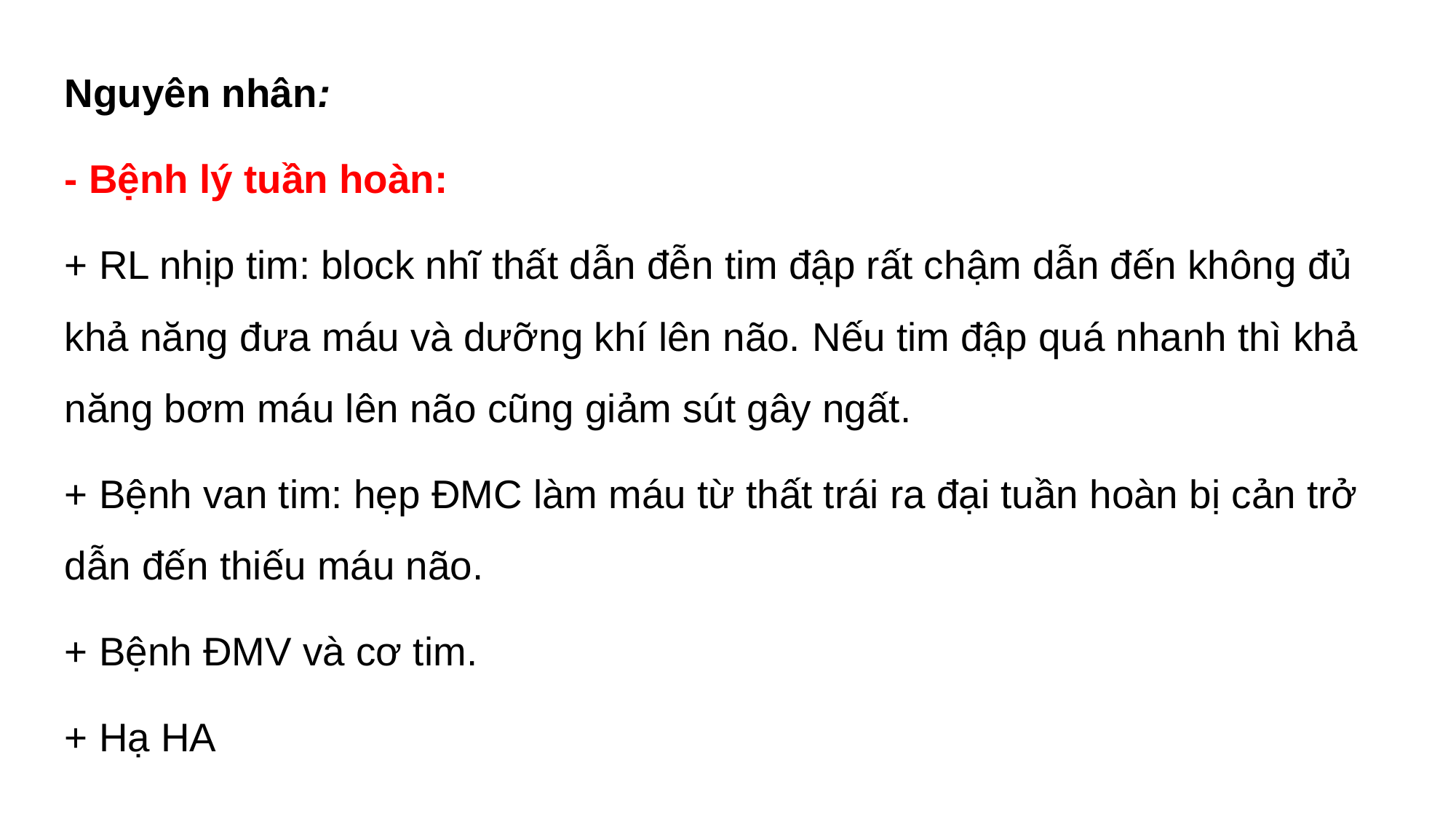

Nguyên nhân:
- Bệnh lý tuần hoàn:
+ RL nhịp tim: block nhĩ thất dẫn đễn tim đập rất chậm dẫn đến không đủ khả năng đưa máu và dưỡng khí lên não. Nếu tim đập quá nhanh thì khả năng bơm máu lên não cũng giảm sút gây ngất.
+ Bệnh van tim: hẹp ĐMC làm máu từ thất trái ra đại tuần hoàn bị cản trở dẫn đến thiếu máu não.
+ Bệnh ĐMV và cơ tim.
+ Hạ HA